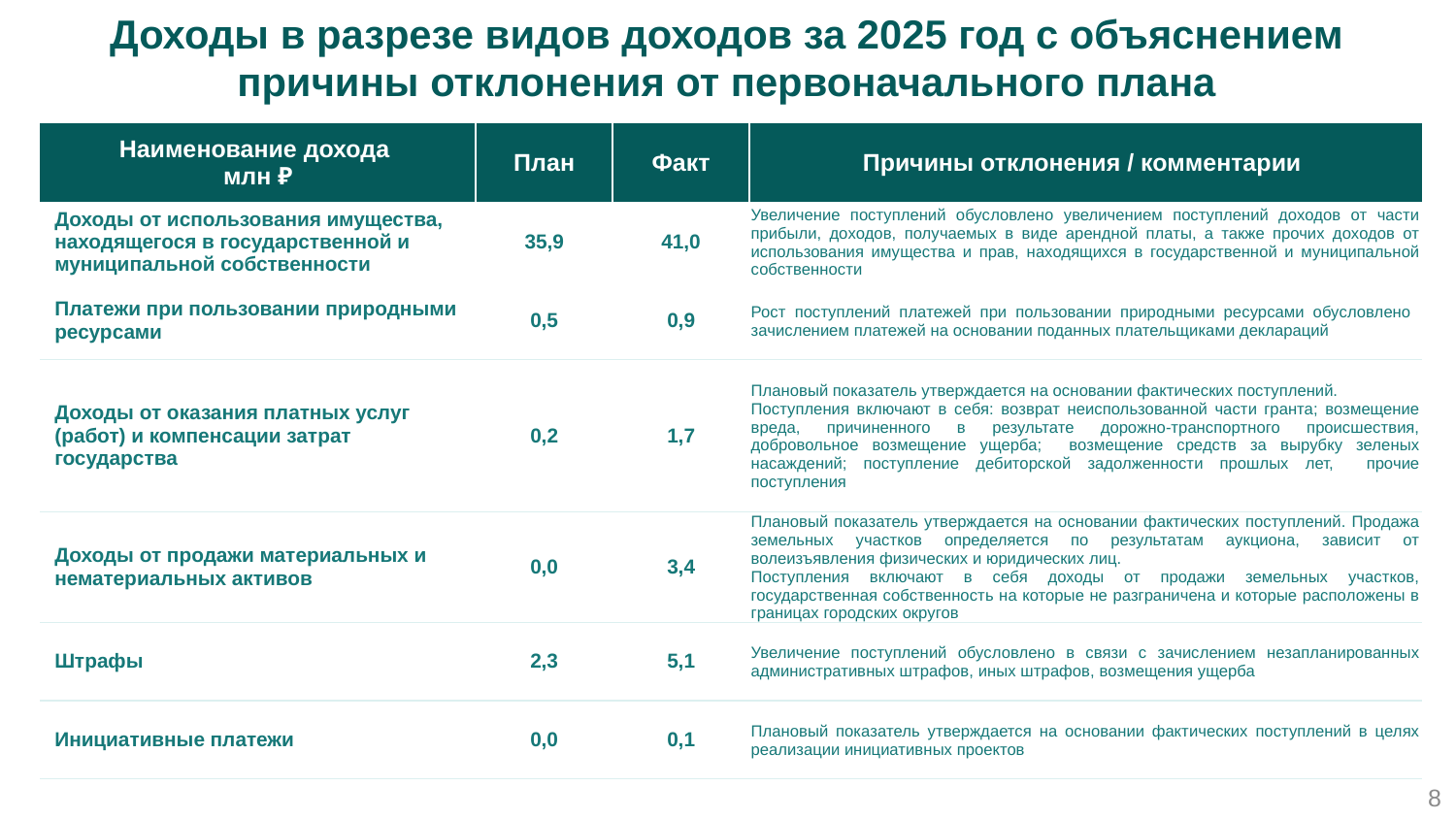

Доходы в разрезе видов доходов за 2025 год с объяснением причины отклонения от первоначального плана
| Наименование дохода млн ₽ | План | Факт | Причины отклонения / комментарии |
| --- | --- | --- | --- |
| Доходы от использования имущества, находящегося в государственной и муниципальной собственности | 35,9 | 41,0 | Увеличение поступлений обусловлено увеличением поступлений доходов от части прибыли, доходов, получаемых в виде арендной платы, а также прочих доходов от использования имущества и прав, находящихся в государственной и муниципальной собственности |
| Платежи при пользовании природными ресурсами | 0,5 | 0,9 | Рост поступлений платежей при пользовании природными ресурсами обусловлено зачислением платежей на основании поданных плательщиками деклараций |
| Доходы от оказания платных услуг (работ) и компенсации затрат государства | 0,2 | 1,7 | Плановый показатель утверждается на основании фактических поступлений. Поступления включают в себя: возврат неиспользованной части гранта; возмещение вреда, причиненного в результате дорожно-транспортного происшествия, добровольное возмещение ущерба; возмещение средств за вырубку зеленых насаждений; поступление дебиторской задолженности прошлых лет, прочие поступления |
| Доходы от продажи материальных и нематериальных активов | 0,0 | 3,4 | Плановый показатель утверждается на основании фактических поступлений. Продажа земельных участков определяется по результатам аукциона, зависит от волеизъявления физических и юридических лиц. Поступления включают в себя доходы от продажи земельных участков, государственная собственность на которые не разграничена и которые расположены в границах городских округов |
| Штрафы | 2,3 | 5,1 | Увеличение поступлений обусловлено в связи с зачислением незапланированных административных штрафов, иных штрафов, возмещения ущерба |
| Инициативные платежи | 0,0 | 0,1 | Плановый показатель утверждается на основании фактических поступлений в целях реализации инициативных проектов |
8